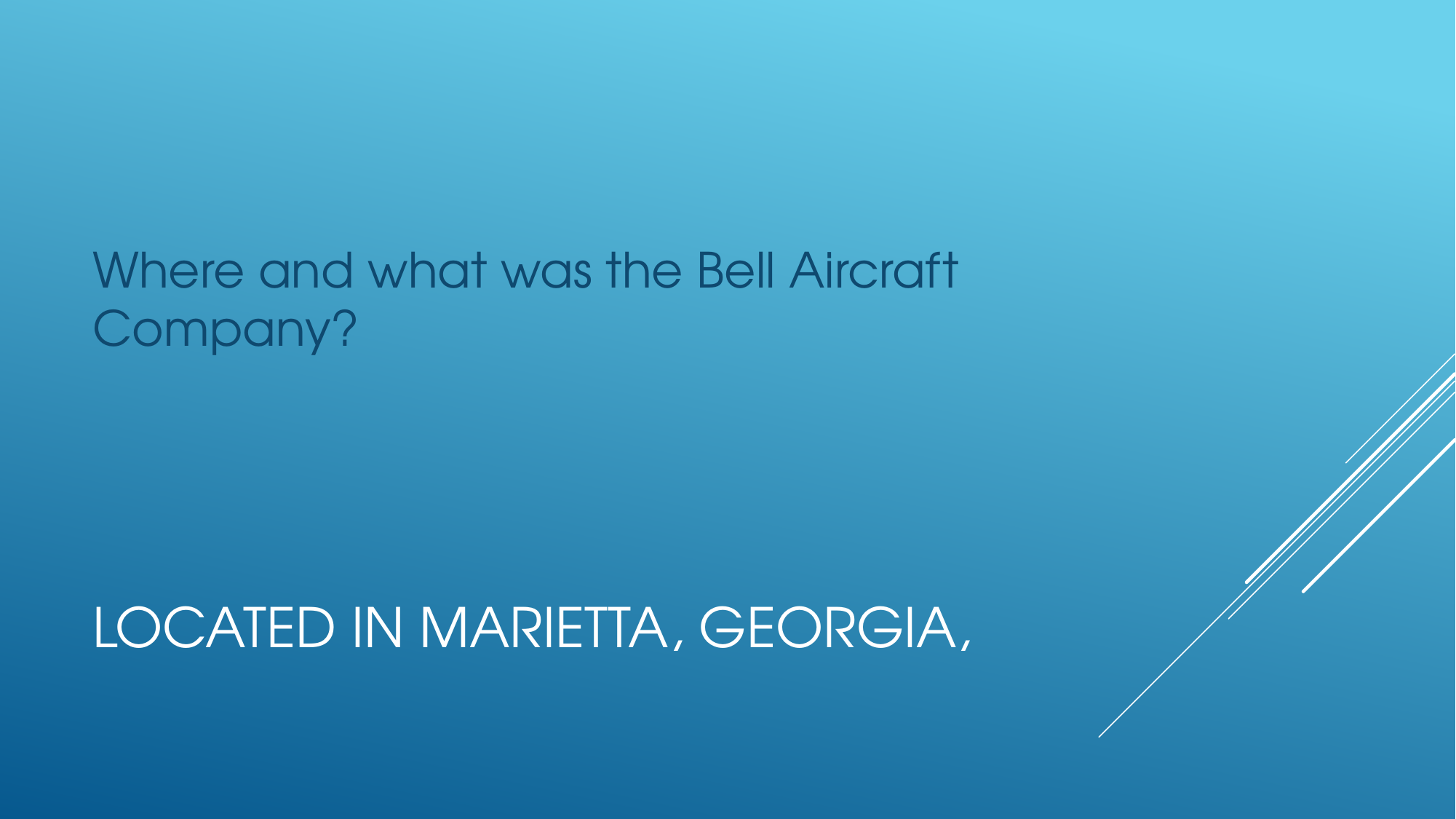

Where and what was the Bell Aircraft Company?
# Located in Marietta, Georgia,